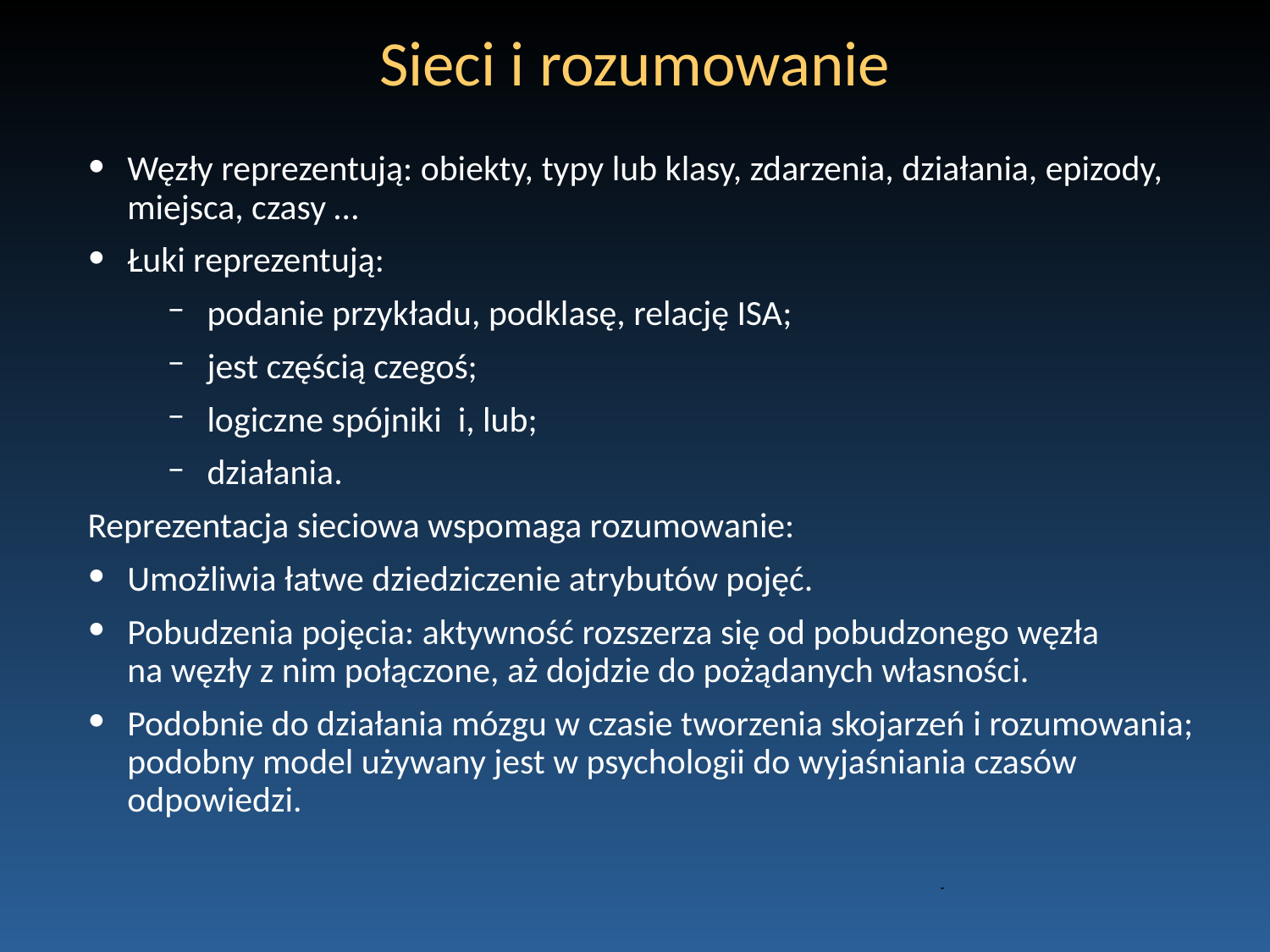

# Sieci i rozumowanie
Węzły reprezentują: obiekty, typy lub klasy, zdarzenia, działania, epizody, miejsca, czasy …
Łuki reprezentują:
podanie przykładu, podklasę, relację ISA;
jest częścią czegoś;
logiczne spójniki  i, lub;
działania.
Reprezentacja sieciowa wspomaga rozumowanie:
Umożliwia łatwe dziedziczenie atrybutów pojęć.
Pobudzenia pojęcia: aktywność rozszerza się od pobudzonego węzła
na węzły z nim połączone, aż dojdzie do pożądanych własności.
Podobnie do działania mózgu w czasie tworzenia skojarzeń i rozumowania; podobny model używany jest w psychologii do wyjaśniania czasów odpowiedzi.